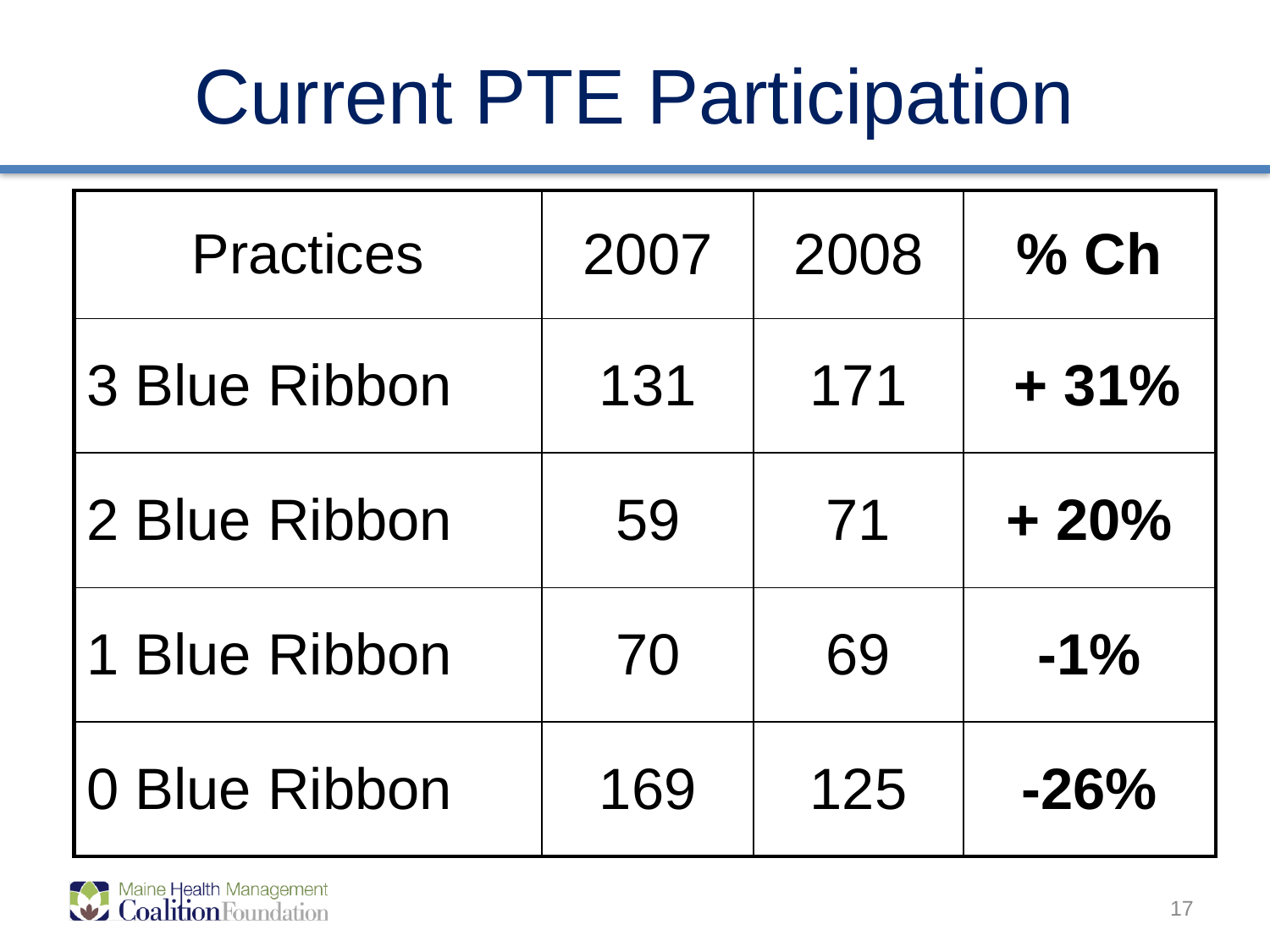

# Current PTE Participation
| Practices | 2007 | 2008 | % Ch |
| --- | --- | --- | --- |
| 3 Blue Ribbon | 131 | 171 | + 31% |
| 2 Blue Ribbon | 59 | 71 | + 20% |
| 1 Blue Ribbon | 70 | 69 | -1% |
| 0 Blue Ribbon | 169 | 125 | -26% |
17